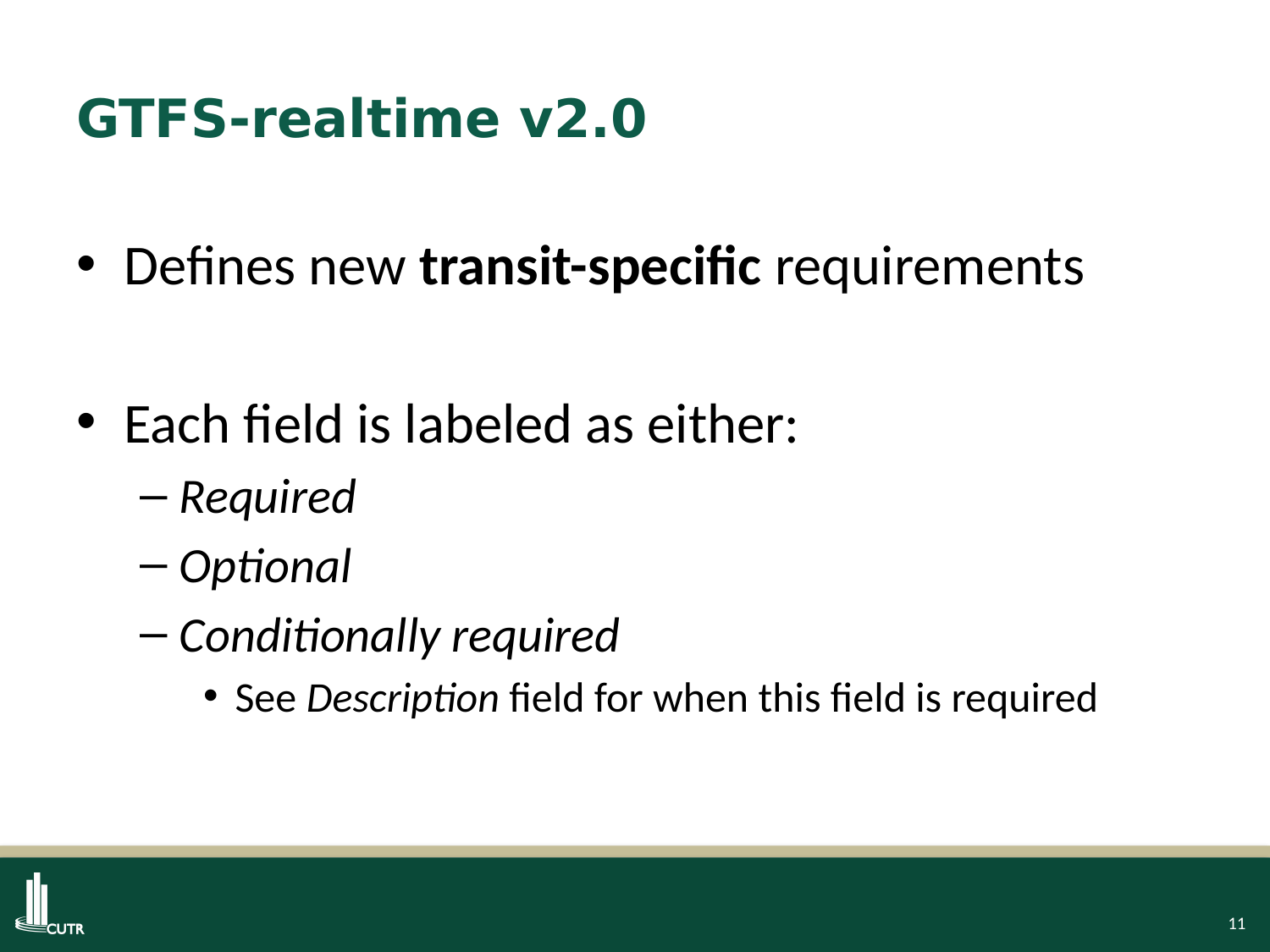

# GTFS-realtime v2.0
Defines new transit-specific requirements

Each field is labeled as either:
Required
Optional
Conditionally required
See Description field for when this field is required